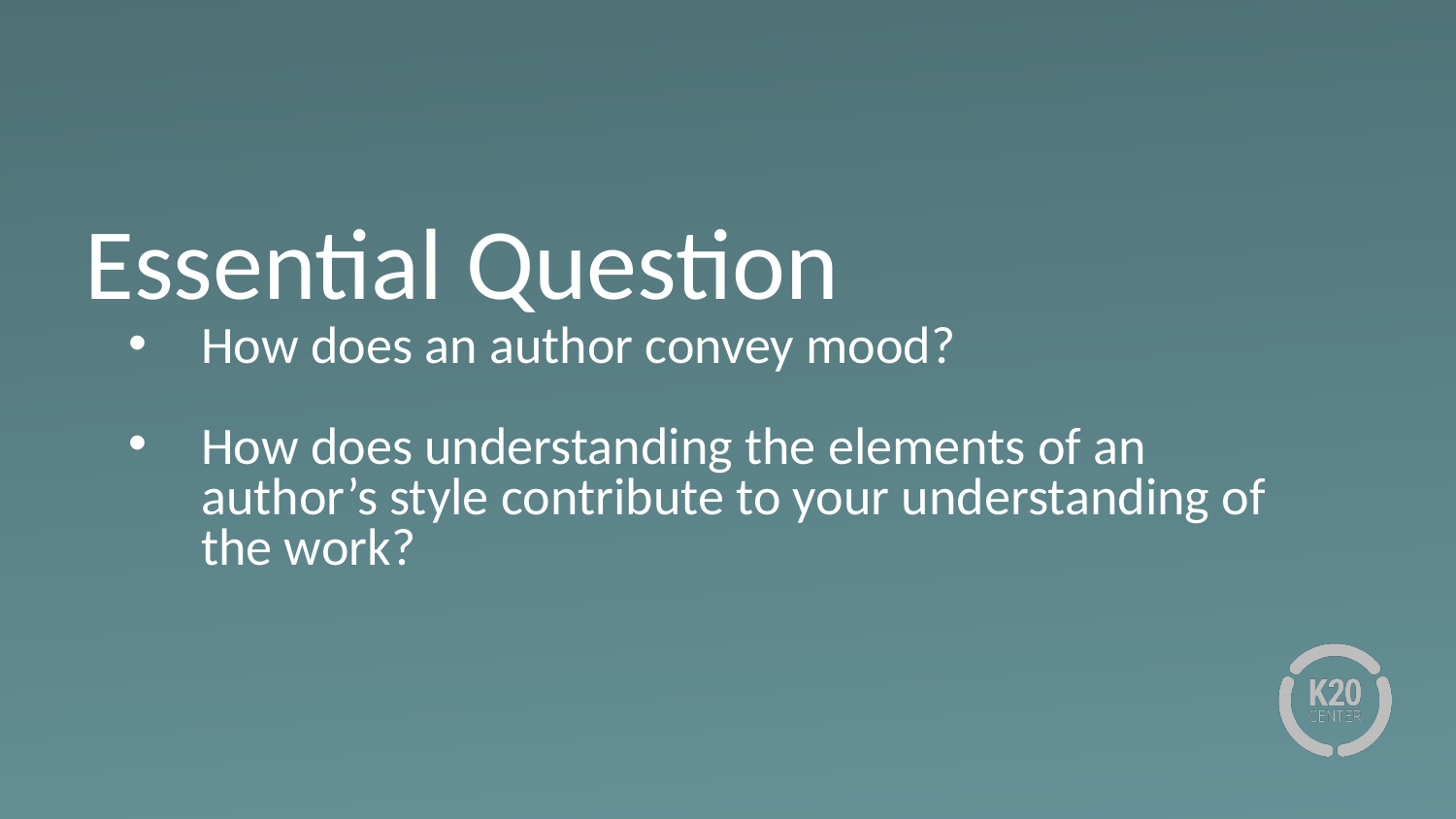

# Essential Question
How does an author convey mood?

How does understanding the elements of an author’s style contribute to your understanding of the work?